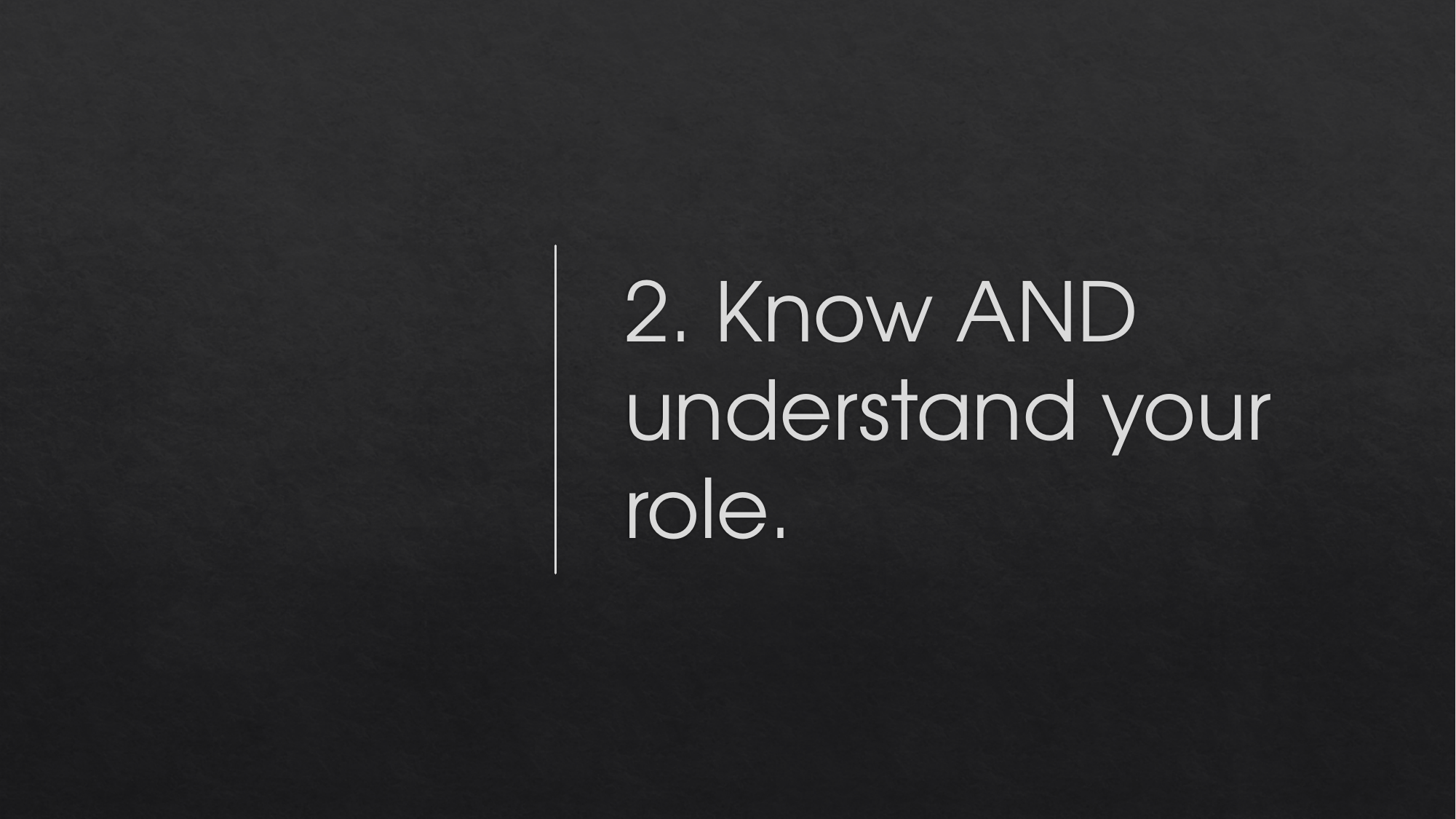

# 2. Know AND understand your role.